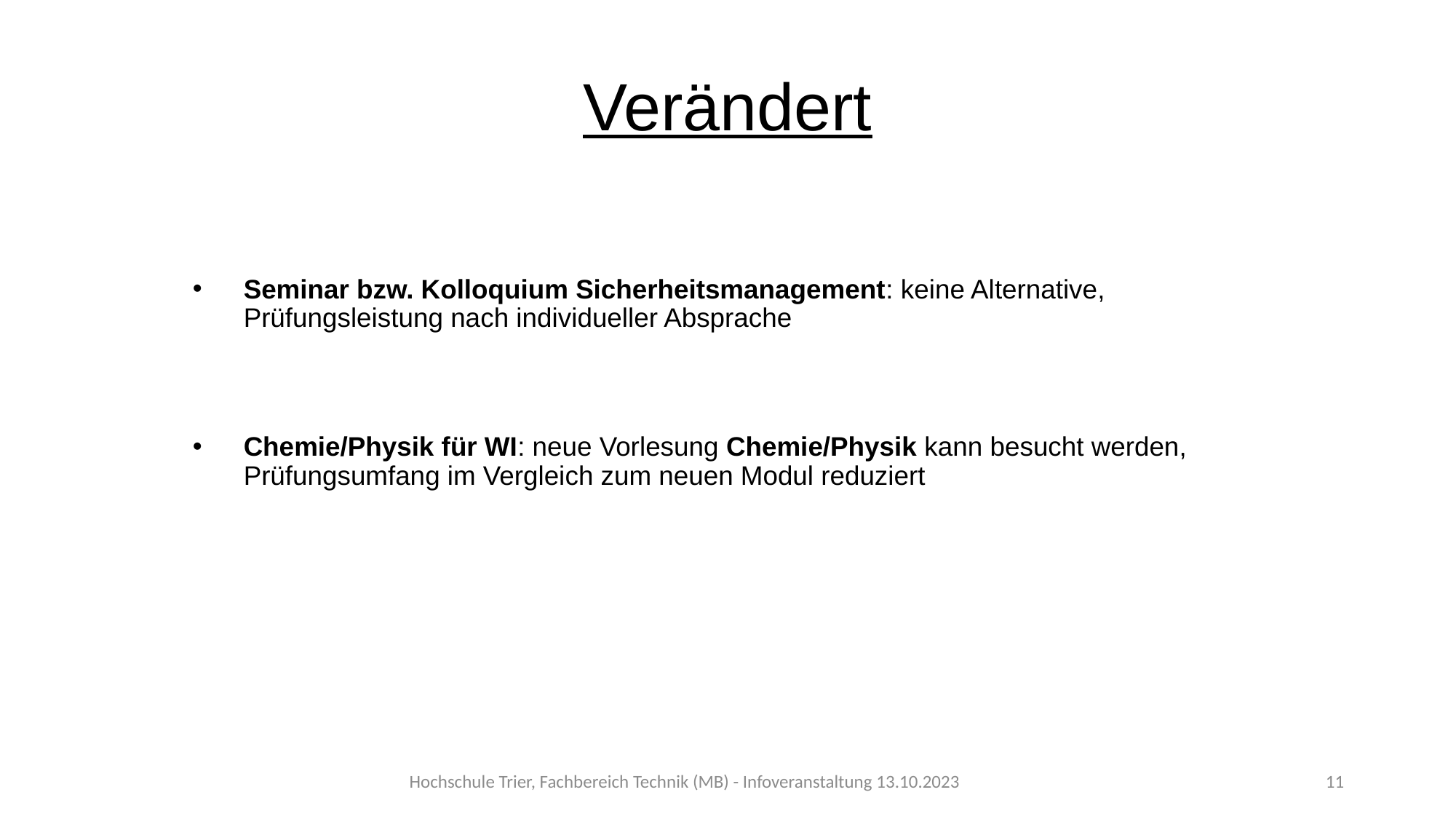

# Verändert
Seminar bzw. Kolloquium Sicherheitsmanagement: keine Alternative, Prüfungsleistung nach individueller Absprache

Chemie/Physik für WI: neue Vorlesung Chemie/Physik kann besucht werden, Prüfungsumfang im Vergleich zum neuen Modul reduziert

Hochschule Trier, Fachbereich Technik (MB) - Infoveranstaltung 13.10.2023
11